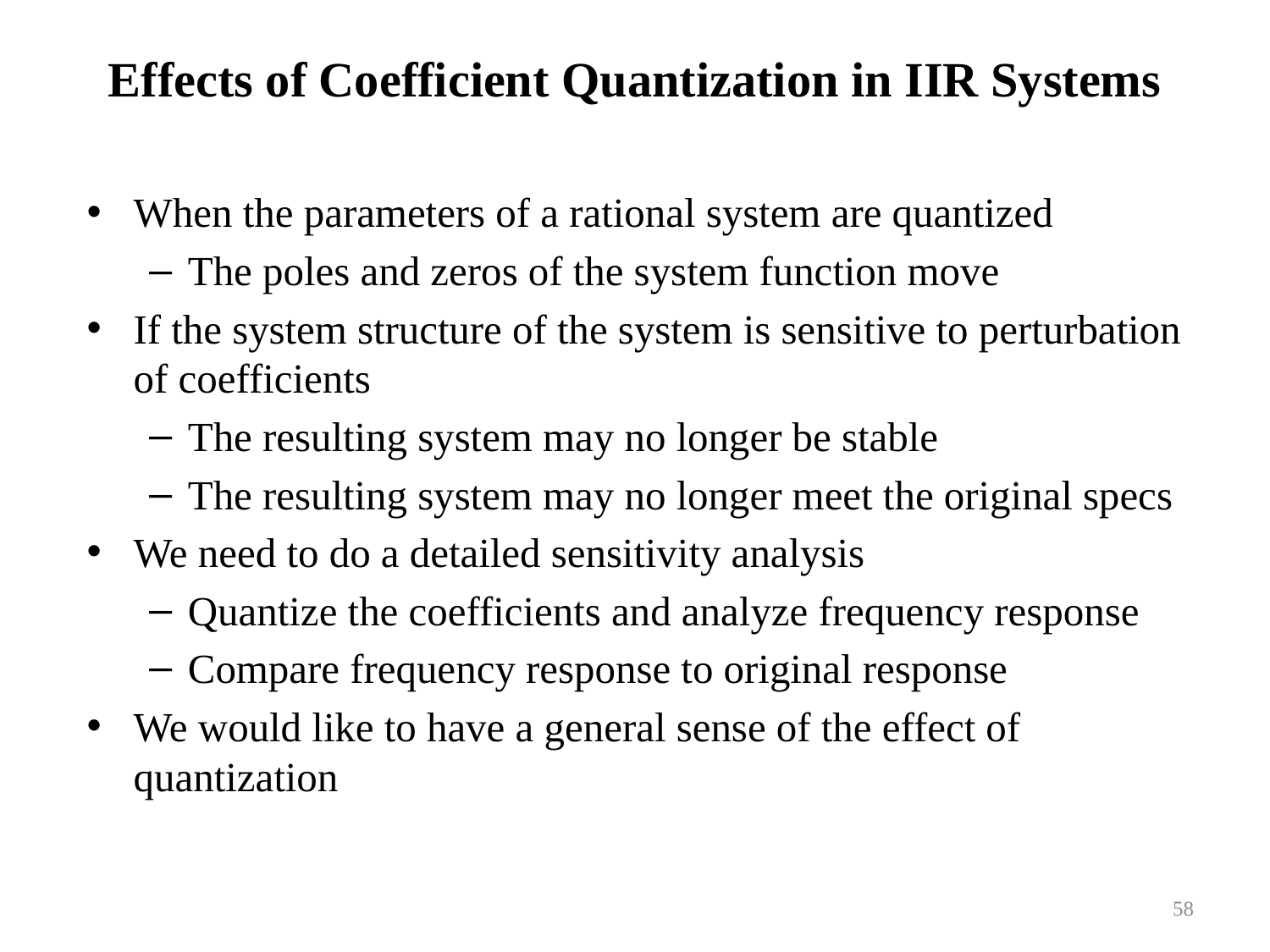

# Effects of Coefficient Quantization in IIR Systems
When the parameters of a rational system are quantized
The poles and zeros of the system function move
If the system structure of the system is sensitive to perturbation of coefficients
The resulting system may no longer be stable
The resulting system may no longer meet the original specs
We need to do a detailed sensitivity analysis
Quantize the coefficients and analyze frequency response
Compare frequency response to original response
We would like to have a general sense of the effect of quantization
58